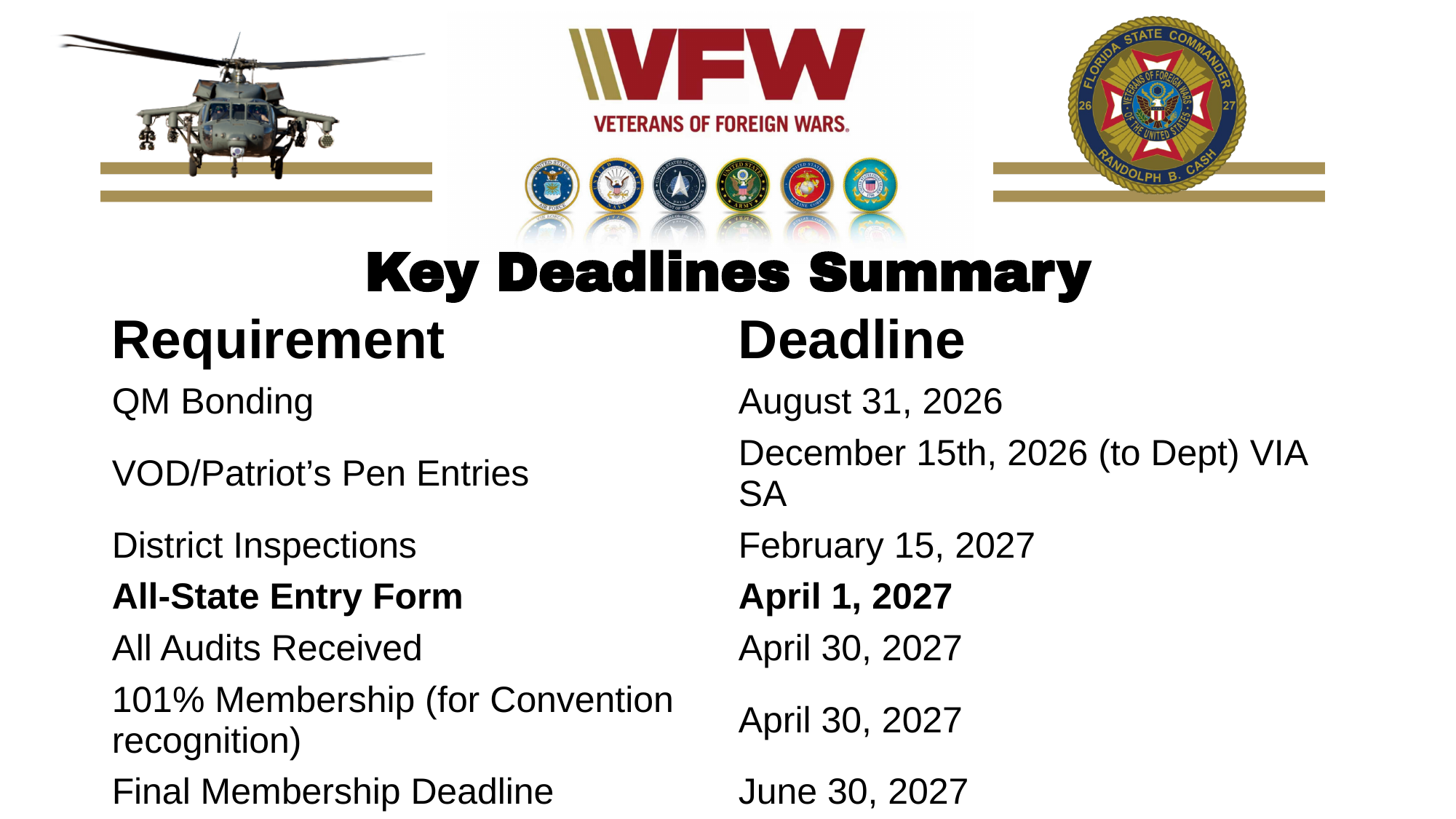

Key Deadlines Summary
| Requirement | Deadline |
| --- | --- |
| QM Bonding | August 31, 2026 |
| VOD/Patriot’s Pen Entries | December 15th, 2026 (to Dept) VIA SA |
| District Inspections | February 15, 2027 |
| All-State Entry Form | April 1, 2027 |
| All Audits Received | April 30, 2027 |
| 101% Membership (for Convention recognition) | April 30, 2027 |
| Final Membership Deadline | June 30, 2027 |